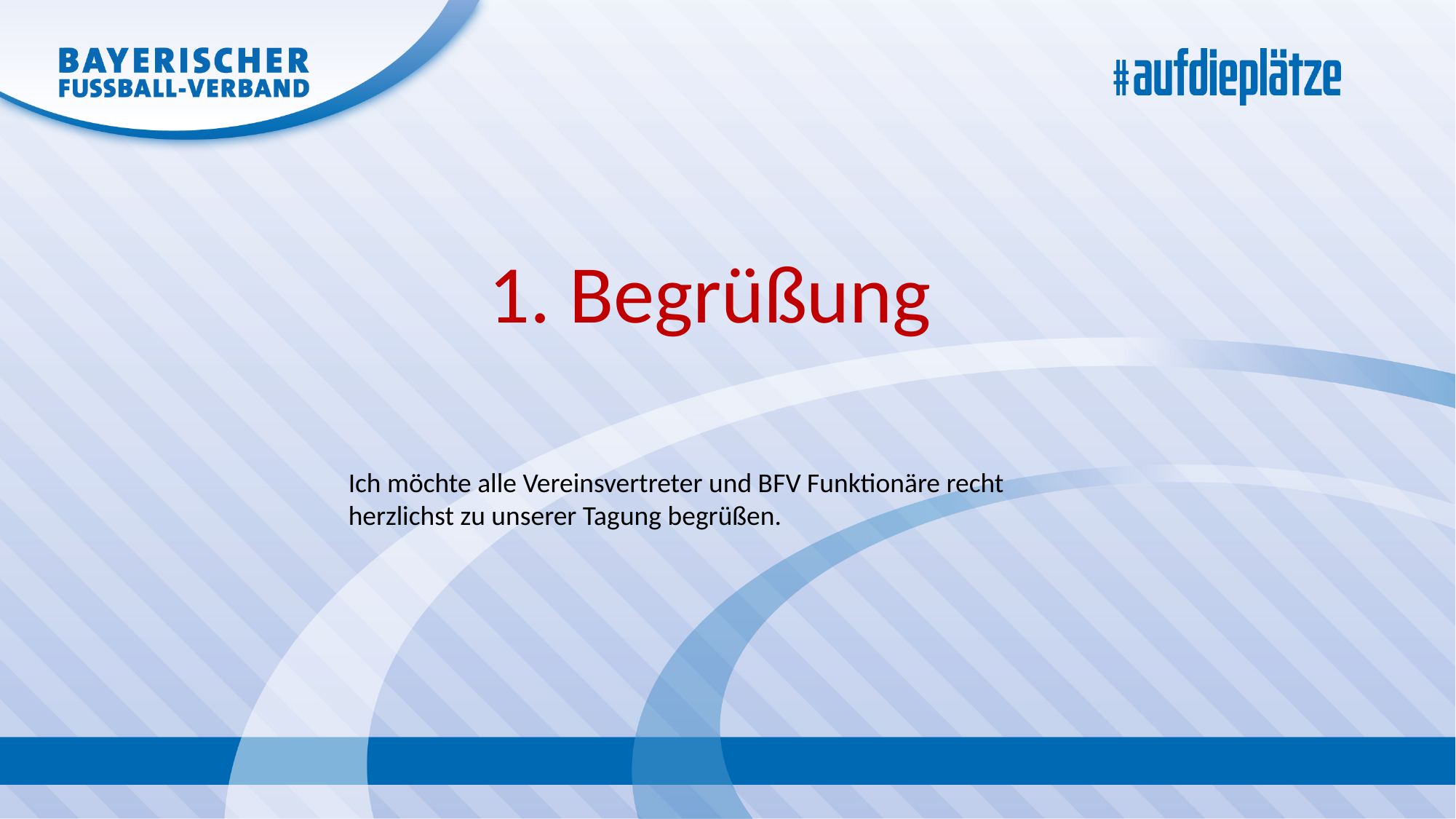

1. Begrüßung
Ich möchte alle Vereinsvertreter und BFV Funktionäre recht herzlichst zu unserer Tagung begrüßen.